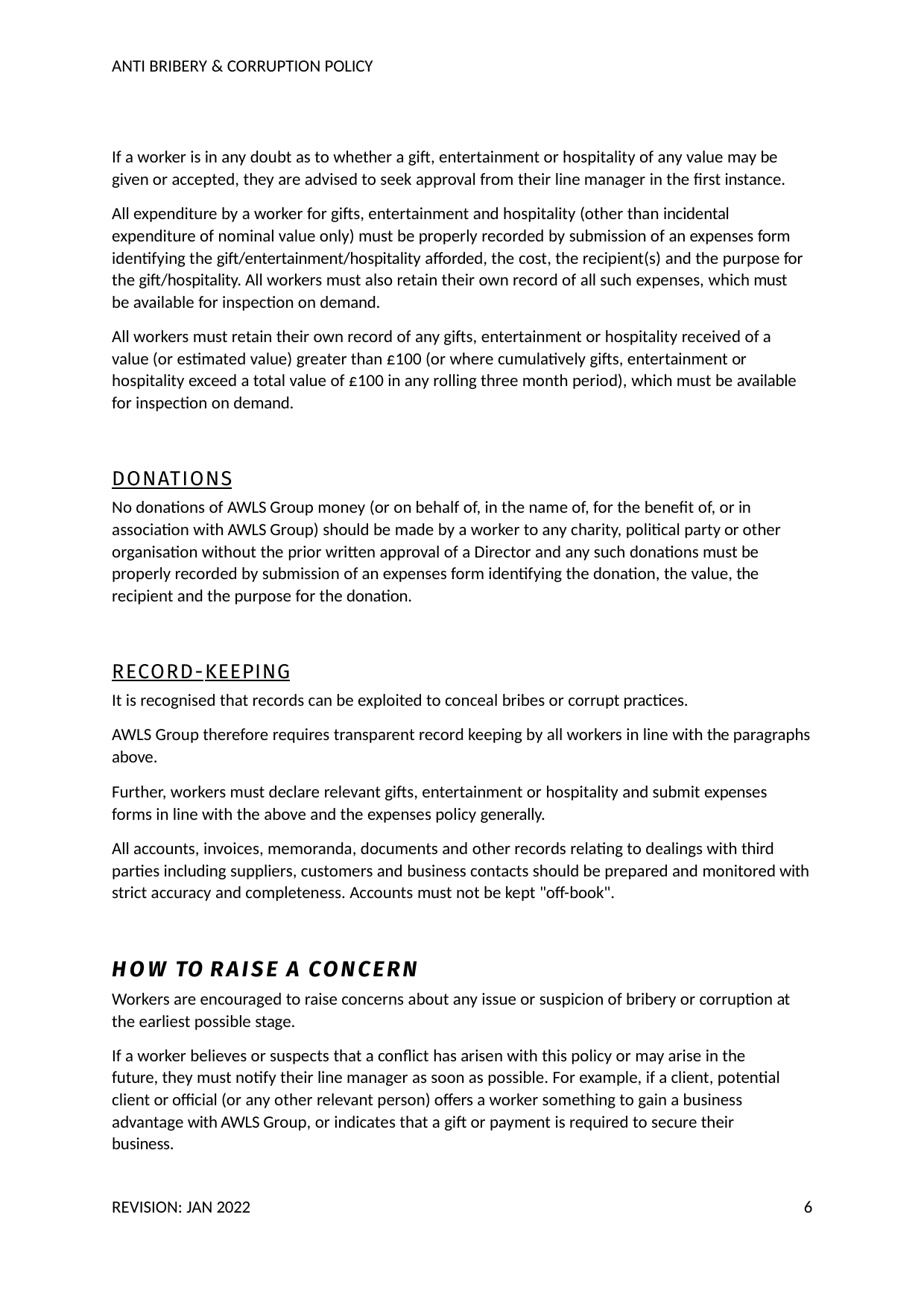

ANTI BRIBERY & CORRUPTION POLICY
If a worker is in any doubt as to whether a gift, entertainment or hospitality of any value may be given or accepted, they are advised to seek approval from their line manager in the first instance.
All expenditure by a worker for gifts, entertainment and hospitality (other than incidental expenditure of nominal value only) must be properly recorded by submission of an expenses form identifying the gift/entertainment/hospitality afforded, the cost, the recipient(s) and the purpose for the gift/hospitality. All workers must also retain their own record of all such expenses, which must be available for inspection on demand.
All workers must retain their own record of any gifts, entertainment or hospitality received of a value (or estimated value) greater than £100 (or where cumulatively gifts, entertainment or hospitality exceed a total value of £100 in any rolling three month period), which must be available for inspection on demand.

DONATIONS
No donations of AWLS Group money (or on behalf of, in the name of, for the benefit of, or in association with AWLS Group) should be made by a worker to any charity, political party or other organisation without the prior written approval of a Director and any such donations must be properly recorded by submission of an expenses form identifying the donation, the value, the recipient and the purpose for the donation.

RECORD-KEEPING
It is recognised that records can be exploited to conceal bribes or corrupt practices.
AWLS Group therefore requires transparent record keeping by all workers in line with the paragraphs above.
Further, workers must declare relevant gifts, entertainment or hospitality and submit expenses forms in line with the above and the expenses policy generally.
All accounts, invoices, memoranda, documents and other records relating to dealings with third parties including suppliers, customers and business contacts should be prepared and monitored with strict accuracy and completeness. Accounts must not be kept "off-book".

HOW TO RAISE A CONCERN
Workers are encouraged to raise concerns about any issue or suspicion of bribery or corruption at the earliest possible stage.
If a worker believes or suspects that a conflict has arisen with this policy or may arise in the future, they must notify their line manager as soon as possible. For example, if a client, potential client or official (or any other relevant person) offers a worker something to gain a business advantage with AWLS Group, or indicates that a gift or payment is required to secure their business.
REVISION: JAN 2022
6